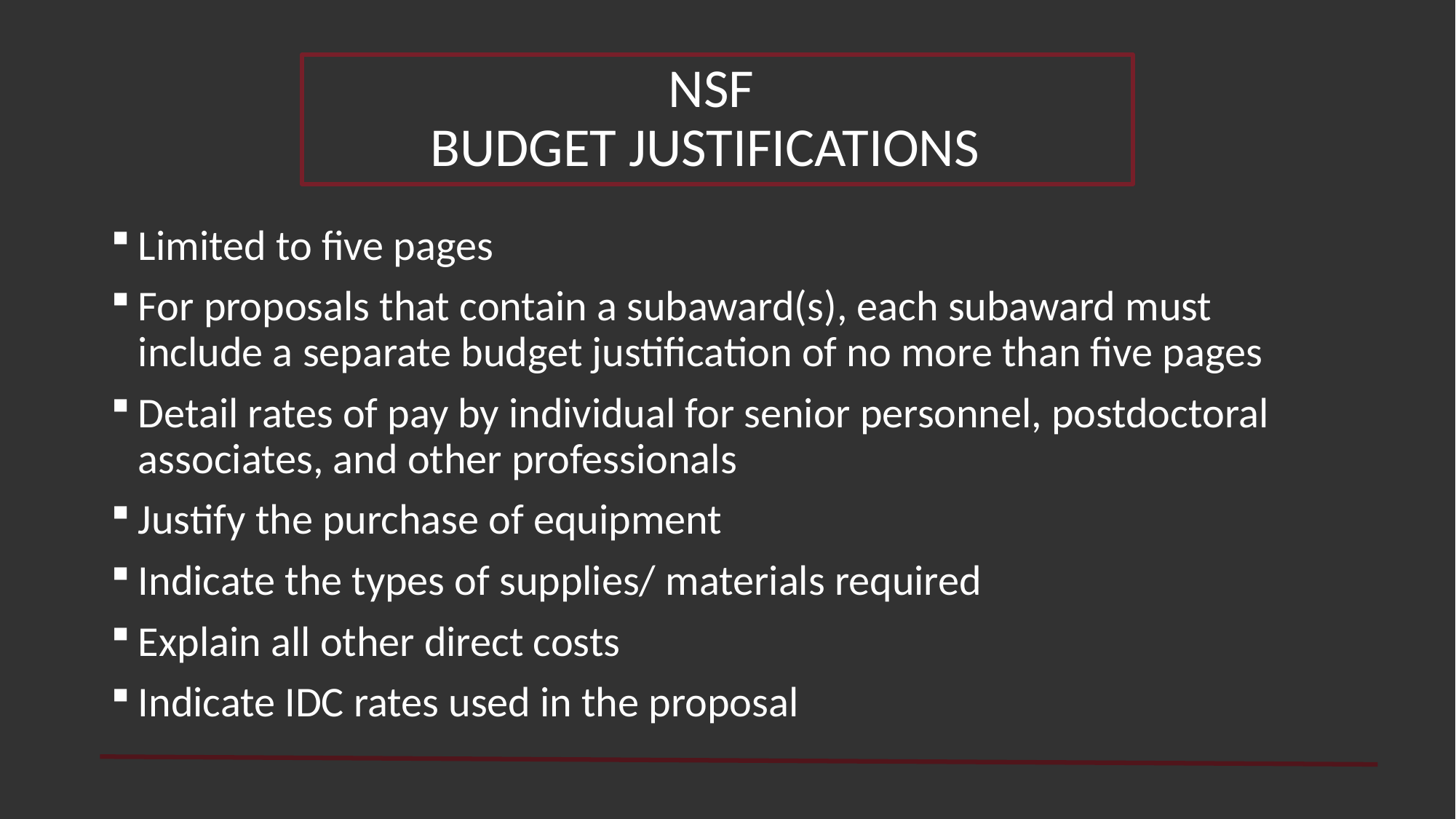

# NSF BUDGET JUSTIFICATIONS
Limited to five pages
For proposals that contain a subaward(s), each subaward must include a separate budget justification of no more than five pages
Detail rates of pay by individual for senior personnel, postdoctoral associates, and other professionals
Justify the purchase of equipment
Indicate the types of supplies/ materials required
Explain all other direct costs
Indicate IDC rates used in the proposal